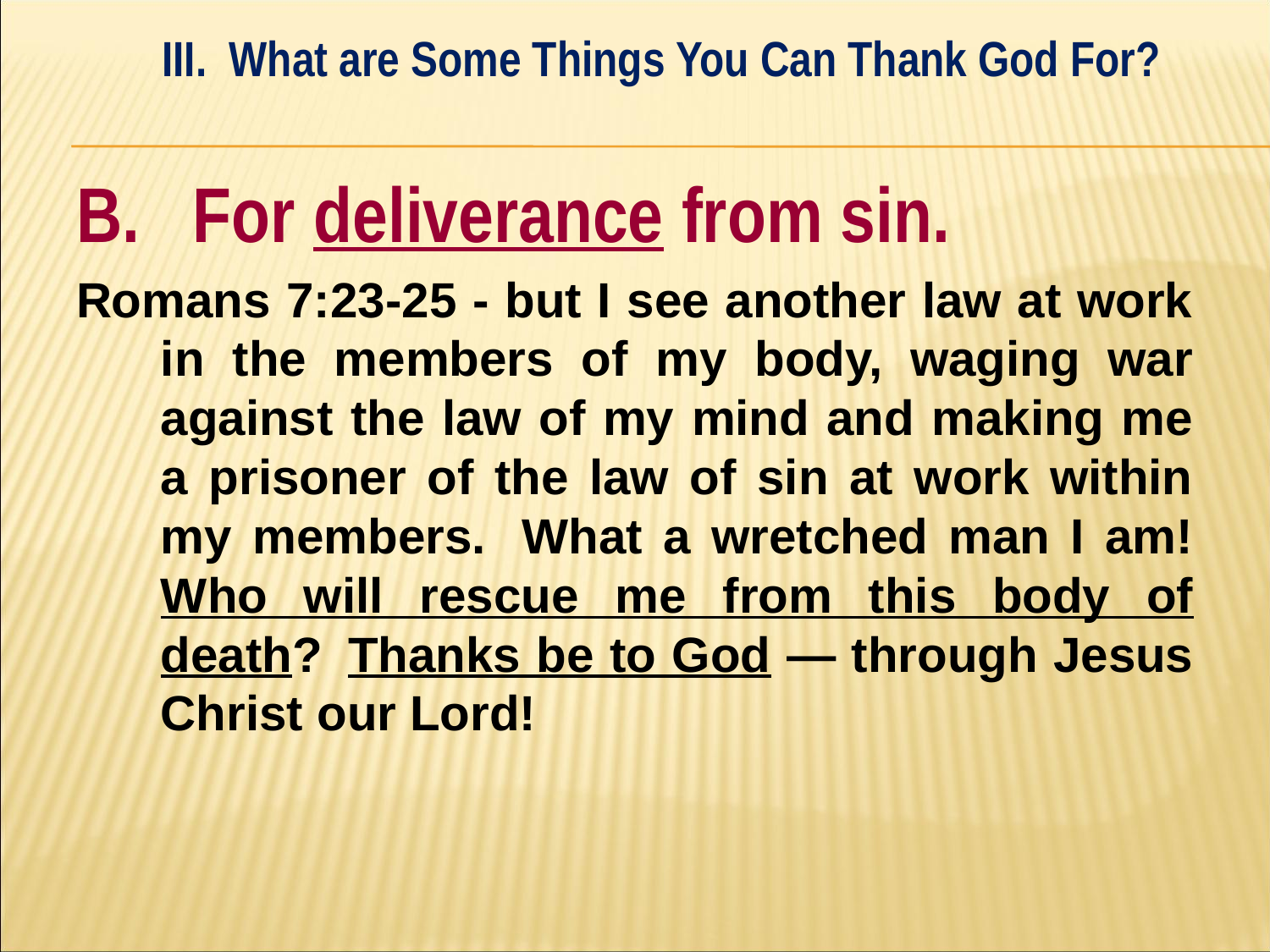

III.  What are Some Things You Can Thank God For?
#
B.   For deliverance from sin.
Romans 7:23-25 - but I see another law at work in the members of my body, waging war against the law of my mind and making me a prisoner of the law of sin at work within my members.  What a wretched man I am! Who will rescue me from this body of death?  Thanks be to God — through Jesus Christ our Lord!